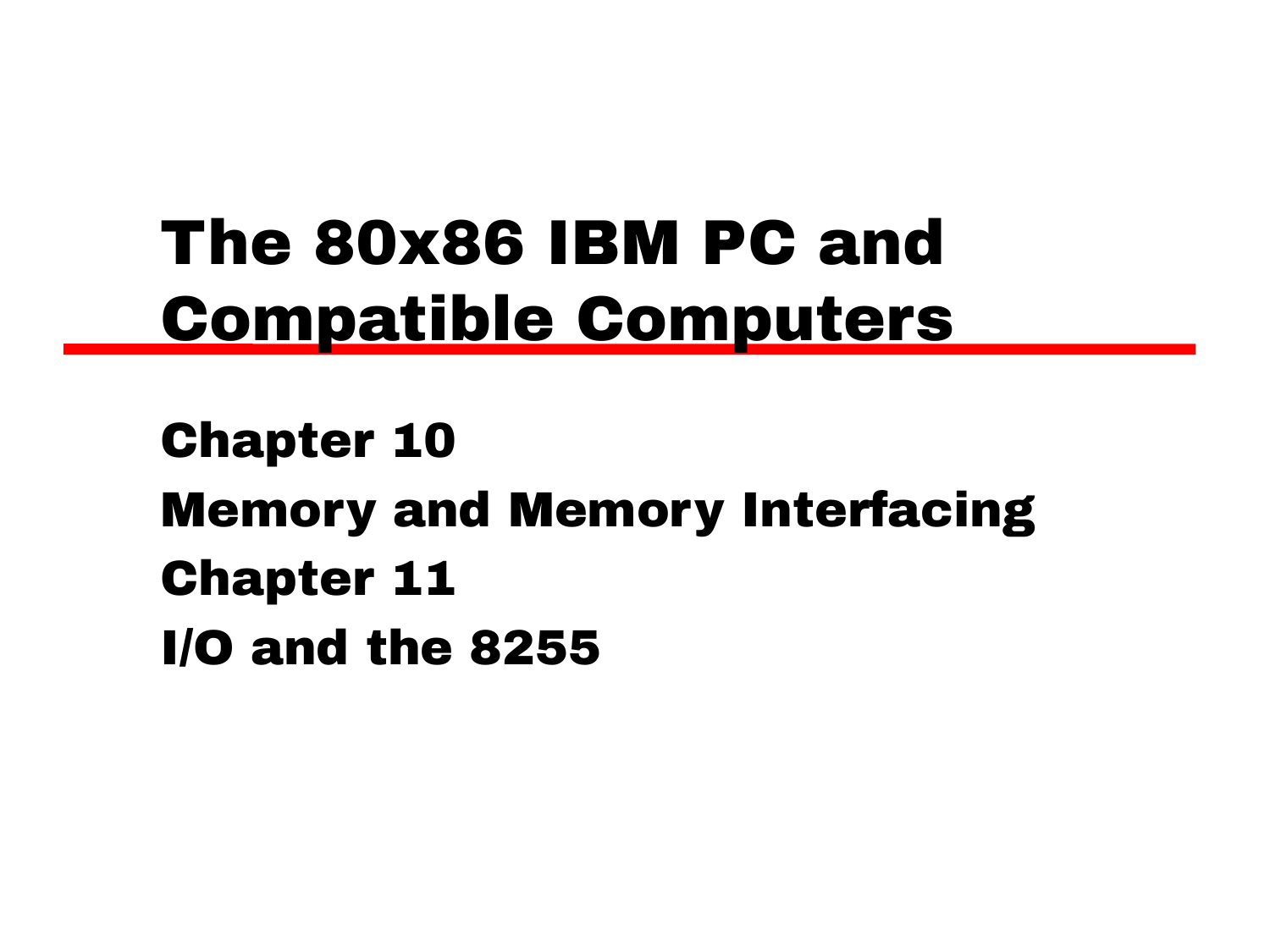

The 80x86 IBM PC and Compatible Computers
Chapter 10
Memory and Memory Interfacing
Chapter 11
I/O and the 8255